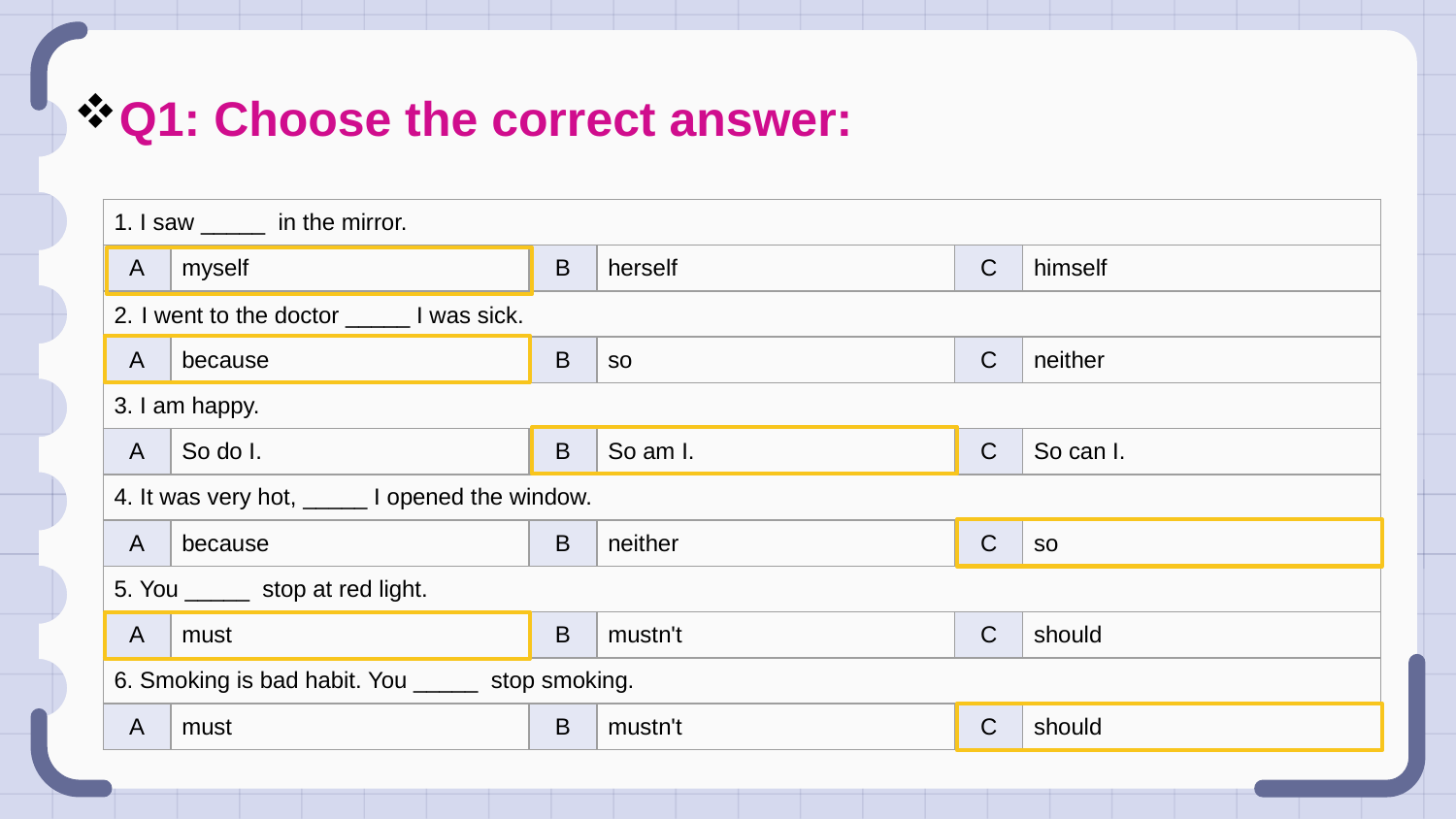

Q1: Choose the correct answer:
| 1. I saw \_\_\_\_\_ in the mirror. |  |  |  |  |  |
| --- | --- | --- | --- | --- | --- |
| A | myself | B | herself | C | himself |
| 2. I went to the doctor \_\_\_\_\_ I was sick. |  |  |  |  |  |
| A | because | B | so | C | neither |
| 3. I am happy. |  |  |  |  |  |
| A | So do I. | B | So am I. | C | So can I. |
| 4. It was very hot, \_\_\_\_\_ I opened the window. |  |  |  |  |  |
| A | because | B | neither | C | so |
| 5. You \_\_\_\_\_ stop at red light. |  |  |  |  |  |
| A | must | B | mustn't | C | should |
| 6. Smoking is bad habit. You \_\_\_\_\_ stop smoking. |  |  |  |  |  |
| A | must | B | mustn't | C | should |